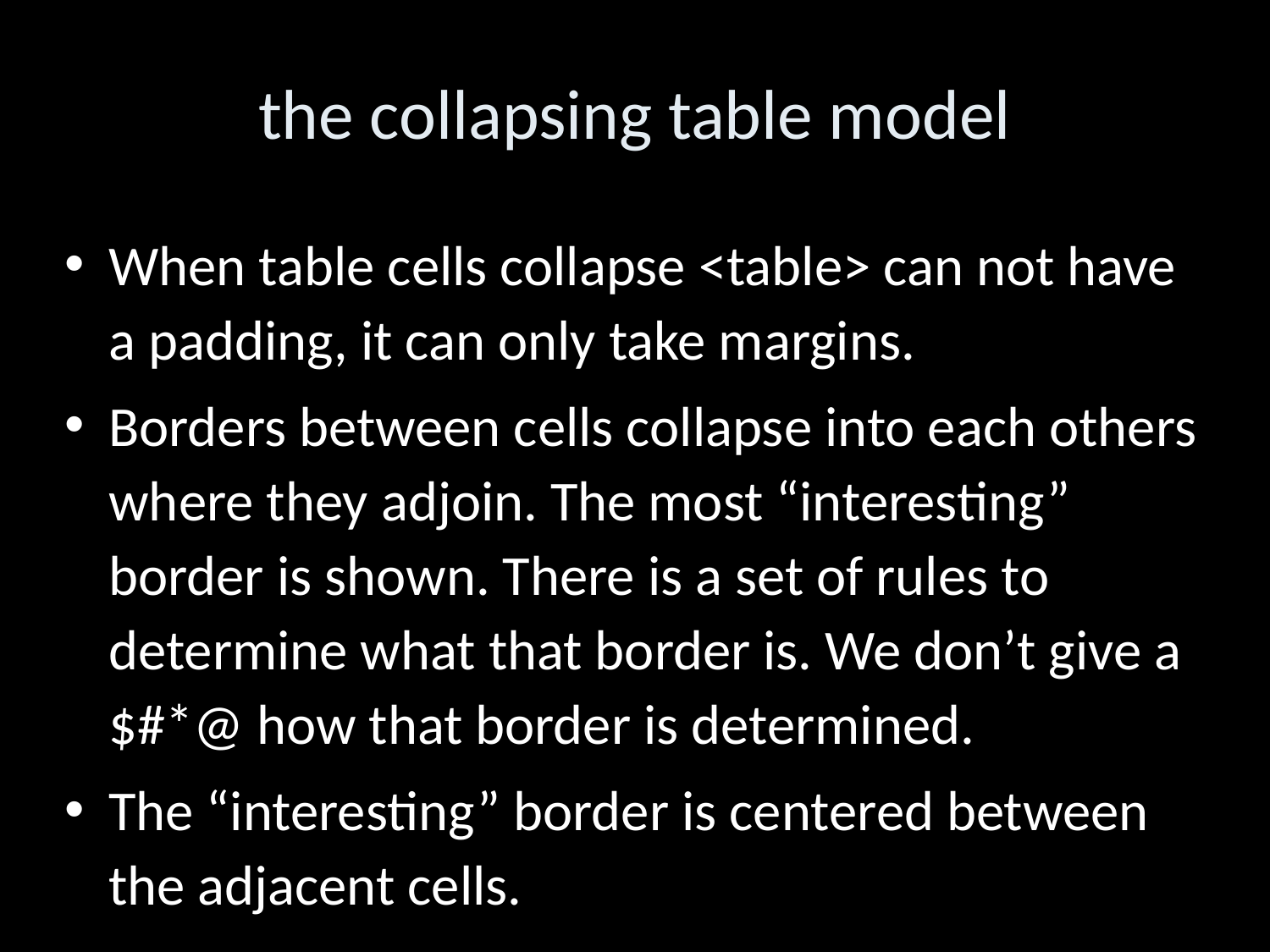

the collapsing table model
When table cells collapse <table> can not have a padding, it can only take margins.
Borders between cells collapse into each others where they adjoin. The most “interesting” border is shown. There is a set of rules to determine what that border is. We don’t give a $#*@ how that border is determined.
The “interesting” border is centered between the adjacent cells.